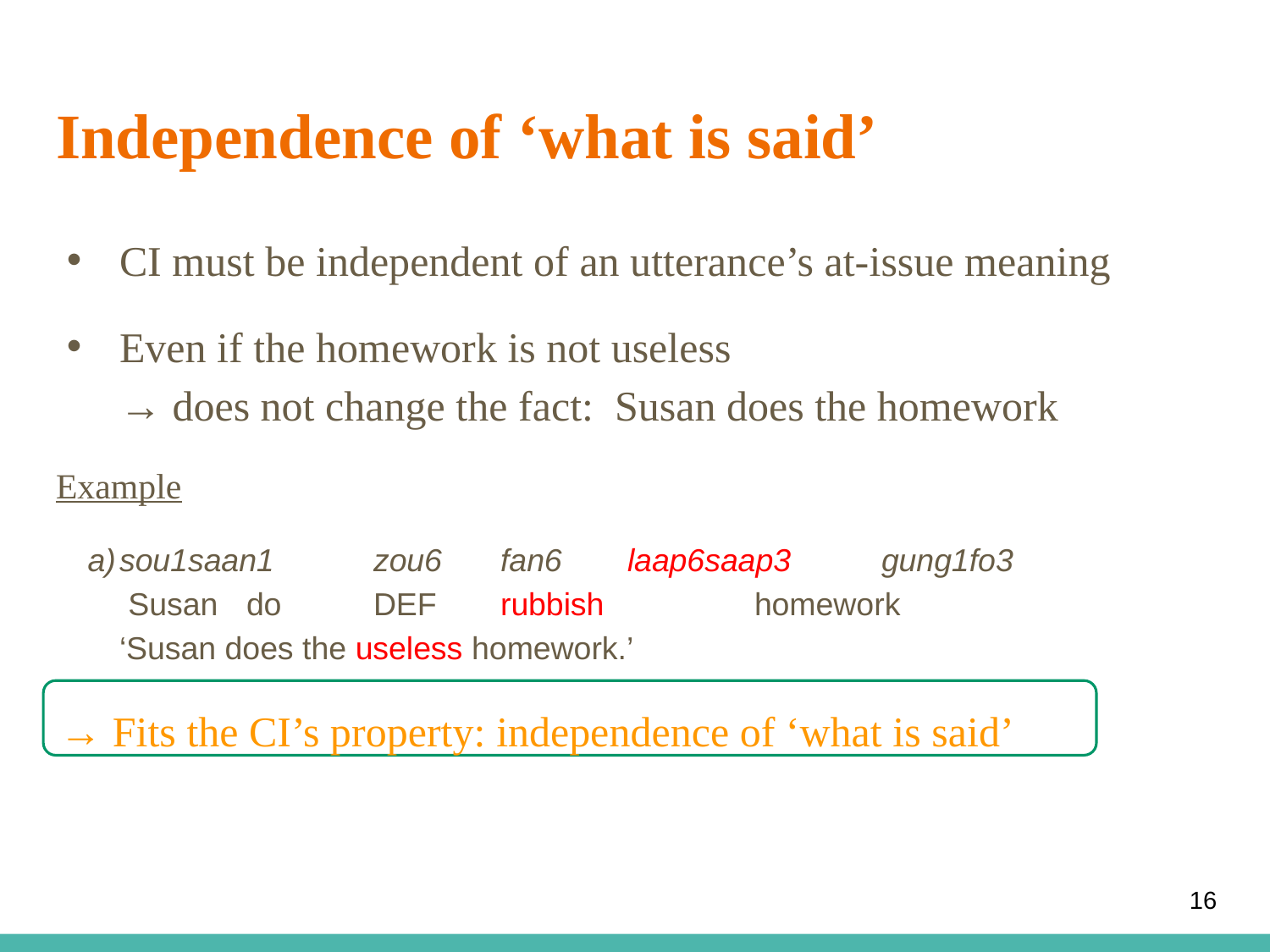

# Independence of ‘what is said’
CI must be independent of an utterance’s at-issue meaning
Even if the homework is not useless
→ does not change the fact:  Susan does the homework
Example
sou1saan1	zou6	fan6	laap6saap3    	gung1fo3
 Susan	do	DEF	rubbish		homework
‘Susan does the useless homework.’

→ Fits the CI’s property: independence of ‘what is said’
16